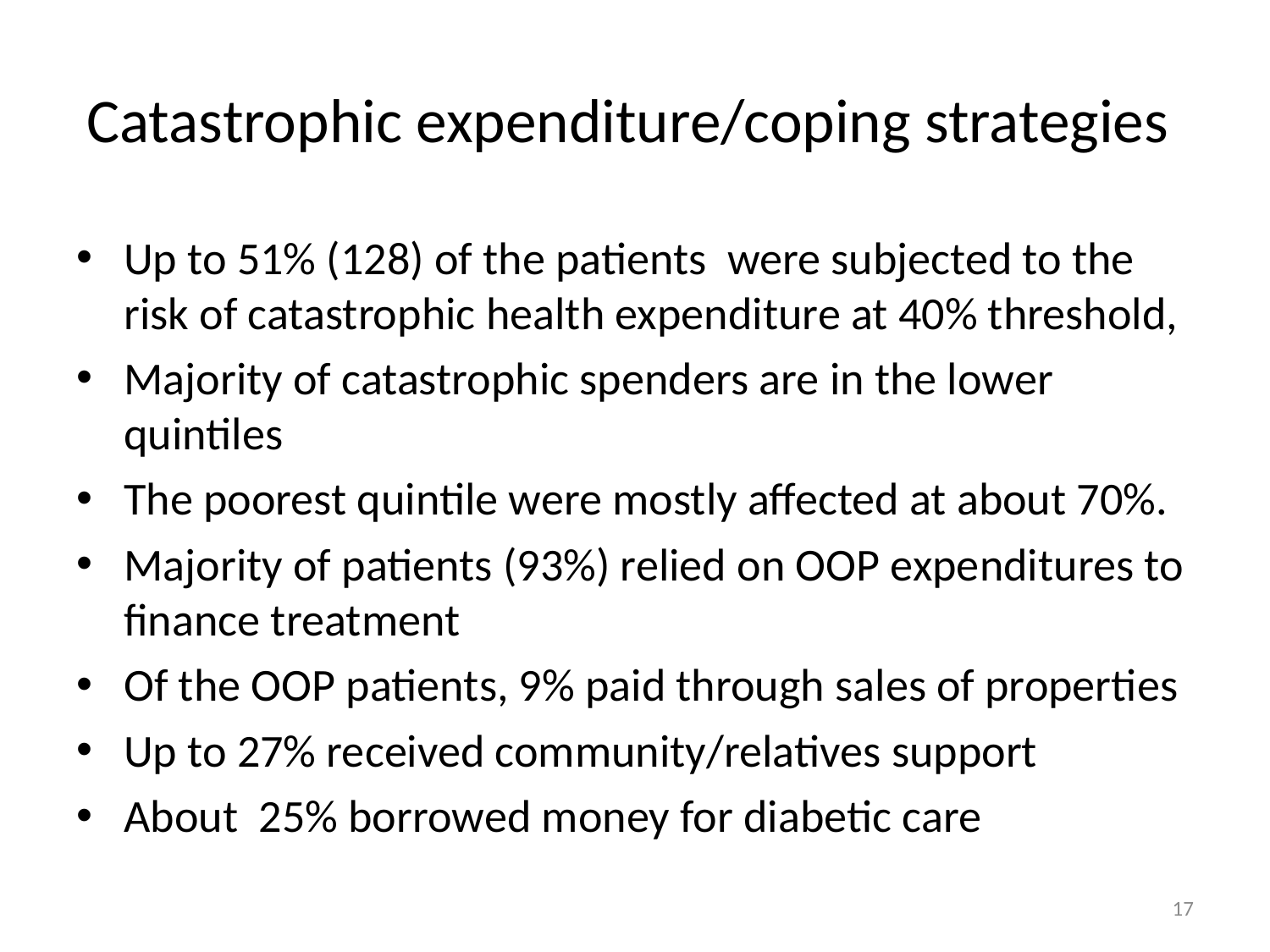

# Catastrophic expenditure/coping strategies
Up to 51% (128) of the patients  were subjected to the risk of catastrophic health expenditure at 40% threshold,
Majority of catastrophic spenders are in the lower quintiles
The poorest quintile were mostly affected at about 70%.
Majority of patients (93%) relied on OOP expenditures to finance treatment
Of the OOP patients, 9% paid through sales of properties
Up to 27% received community/relatives support
About  25% borrowed money for diabetic care

17